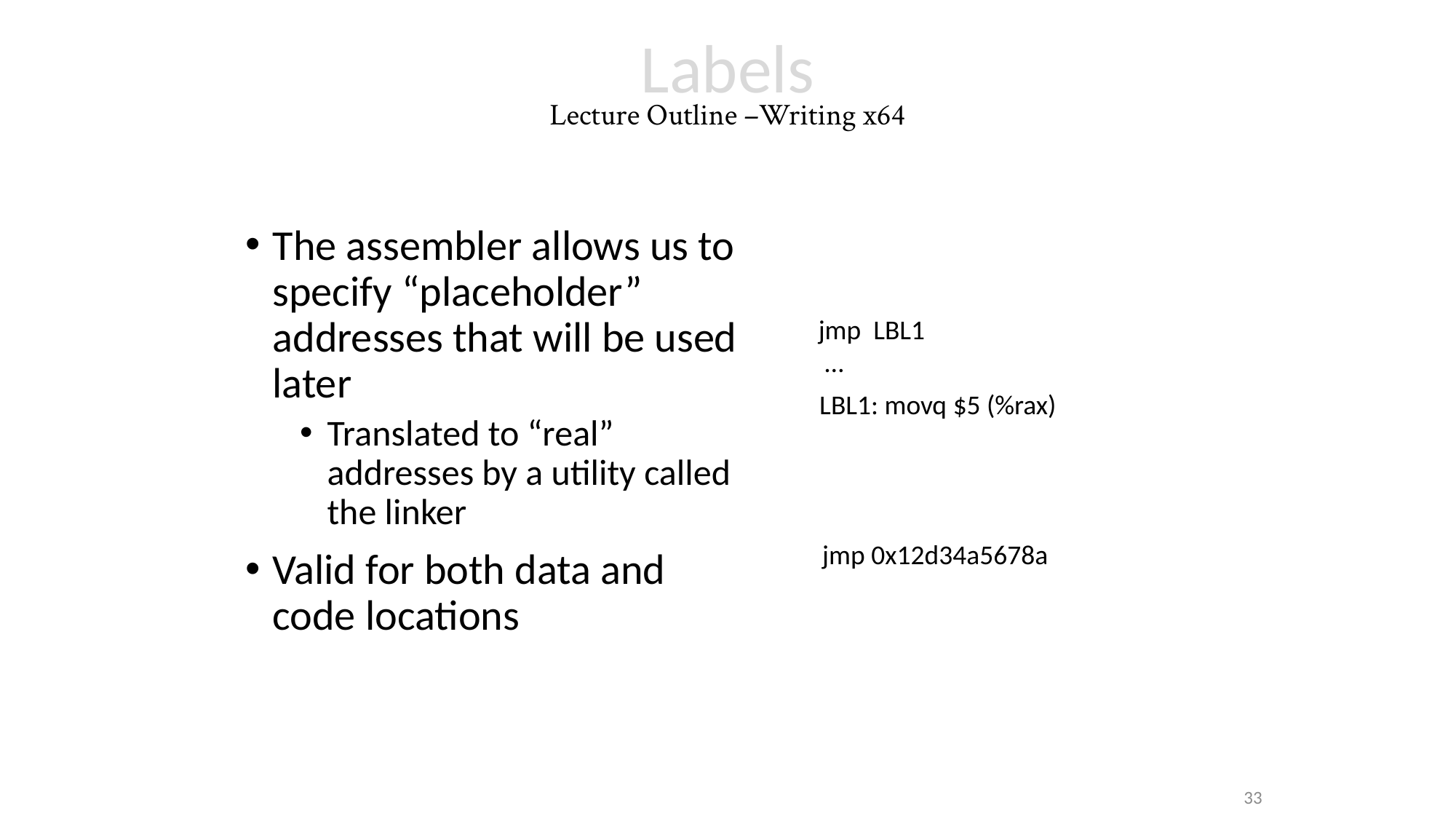

# Labels Lecture Outline –Writing x64
The assembler allows us to specify “placeholder” addresses that will be used later
Translated to “real” addresses by a utility called the linker
Valid for both data and code locations
jmp  LBL1
…
LBL1: movq $5 (%rax)
jmp 0x12d34a5678a
33